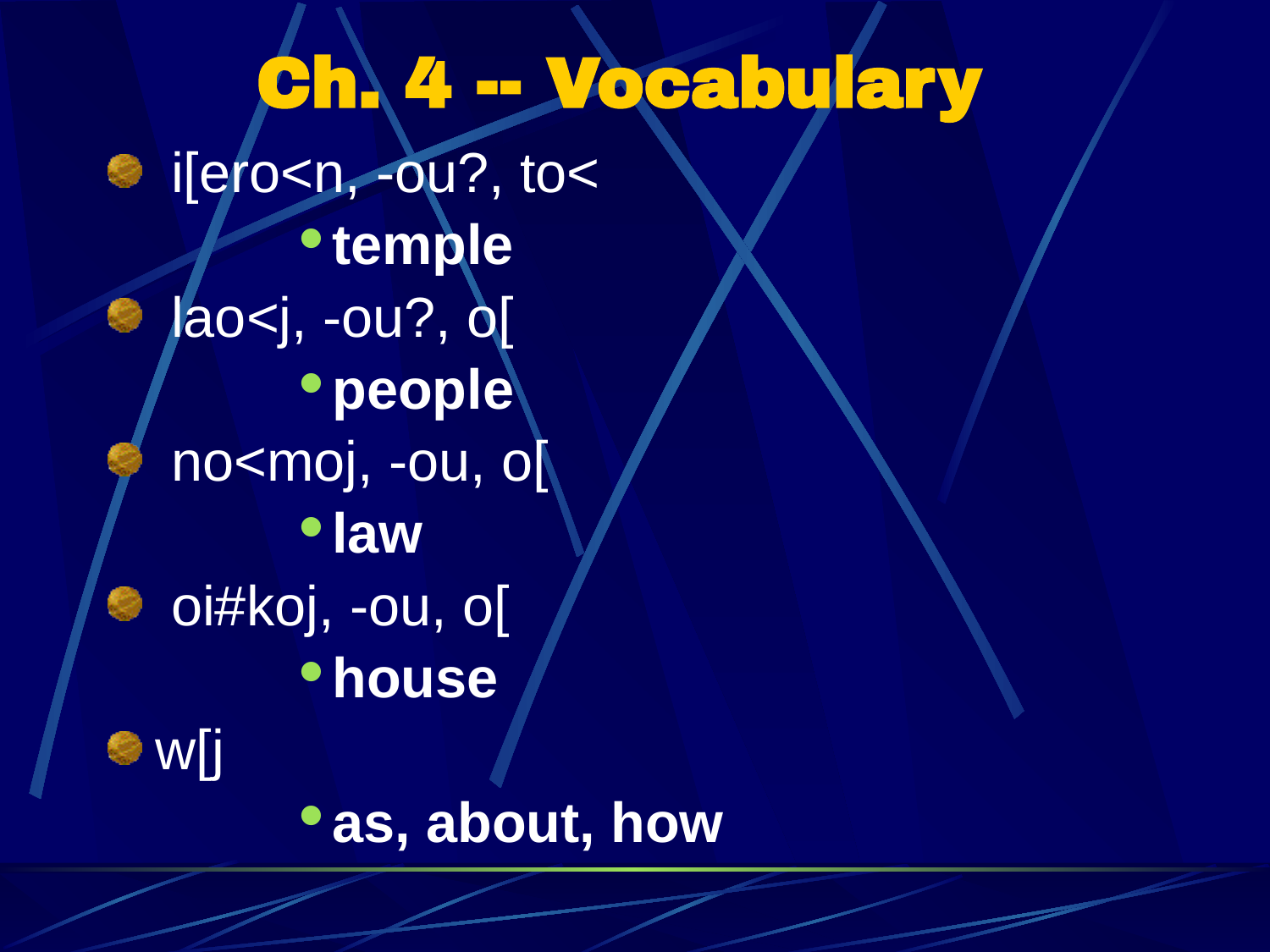

# Ch. 4 -- Vocabulary
 i[ero<n, -ou?, to<
temple
 lao<j, -ou?, o[
people
 no<moj, -ou, o[
law
 oi#koj, -ou, o[
house
w[j
as, about, how